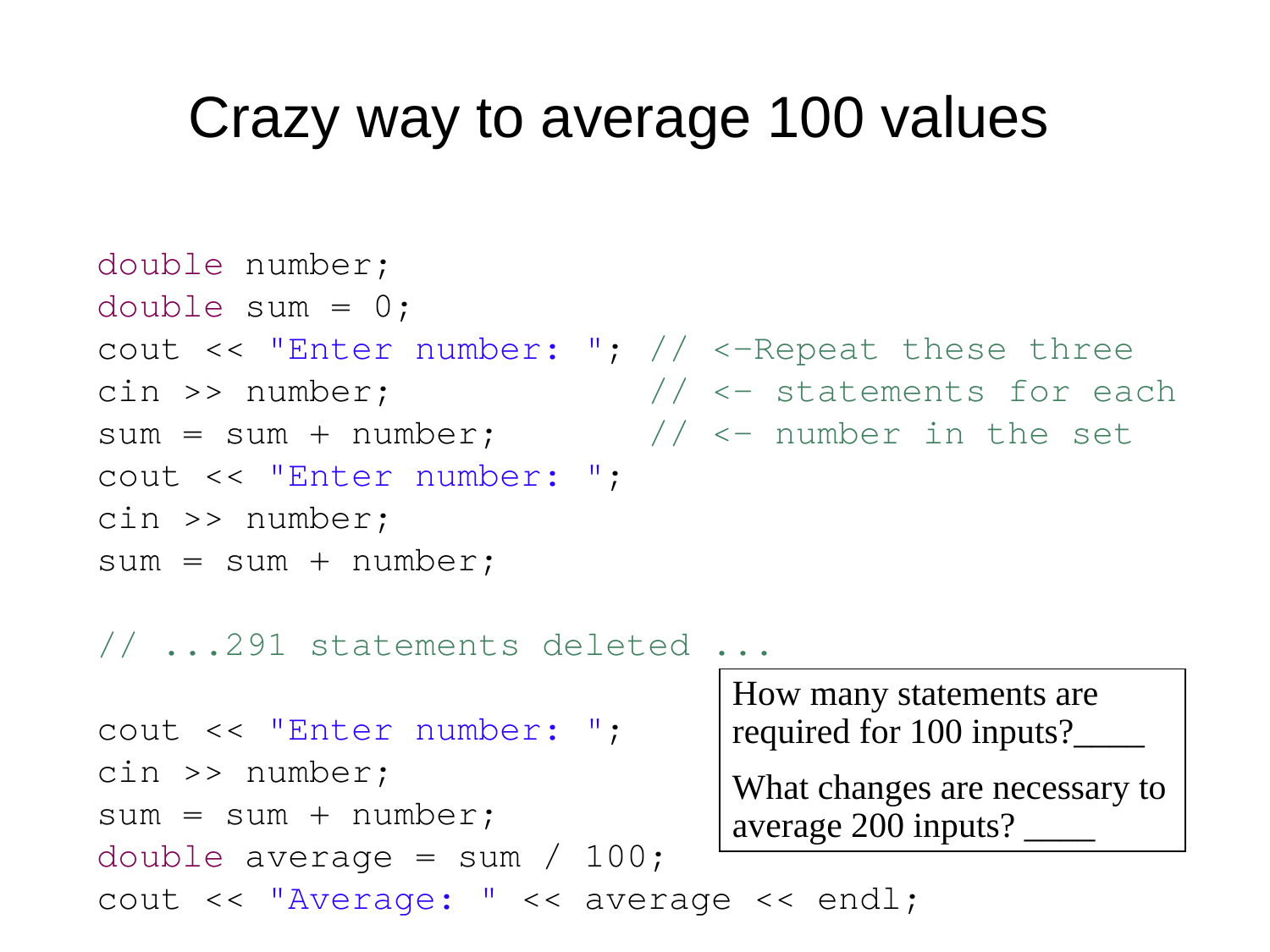

# Crazy way to average 100 values
double number;
double sum = 0;
cout << "Enter number: "; // <-Repeat these three
cin >> number;            // <- statements for each
sum = sum + number;       // <- number in the set
cout << "Enter number: ";
cin >> number;
sum = sum + number;

// ...291 statements deleted ...

cout << "Enter number: ";
cin >> number;
sum = sum + number;
double average = sum / 100;
cout << "Average: " << average << endl;
How many statements are required for 100 inputs?____
What changes are necessary to average 200 inputs? ____